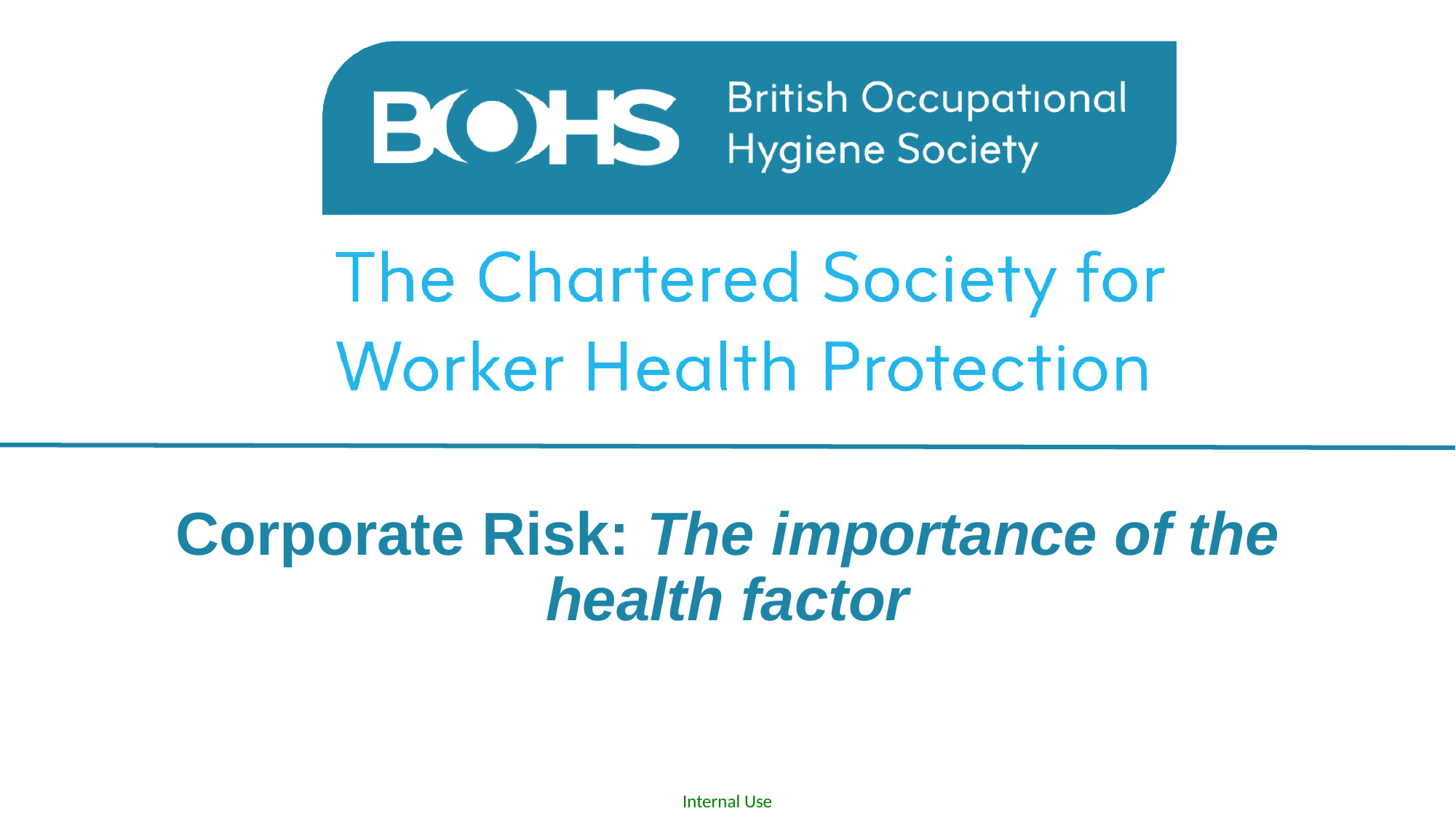

Corporate Risk: The importance of the health factor